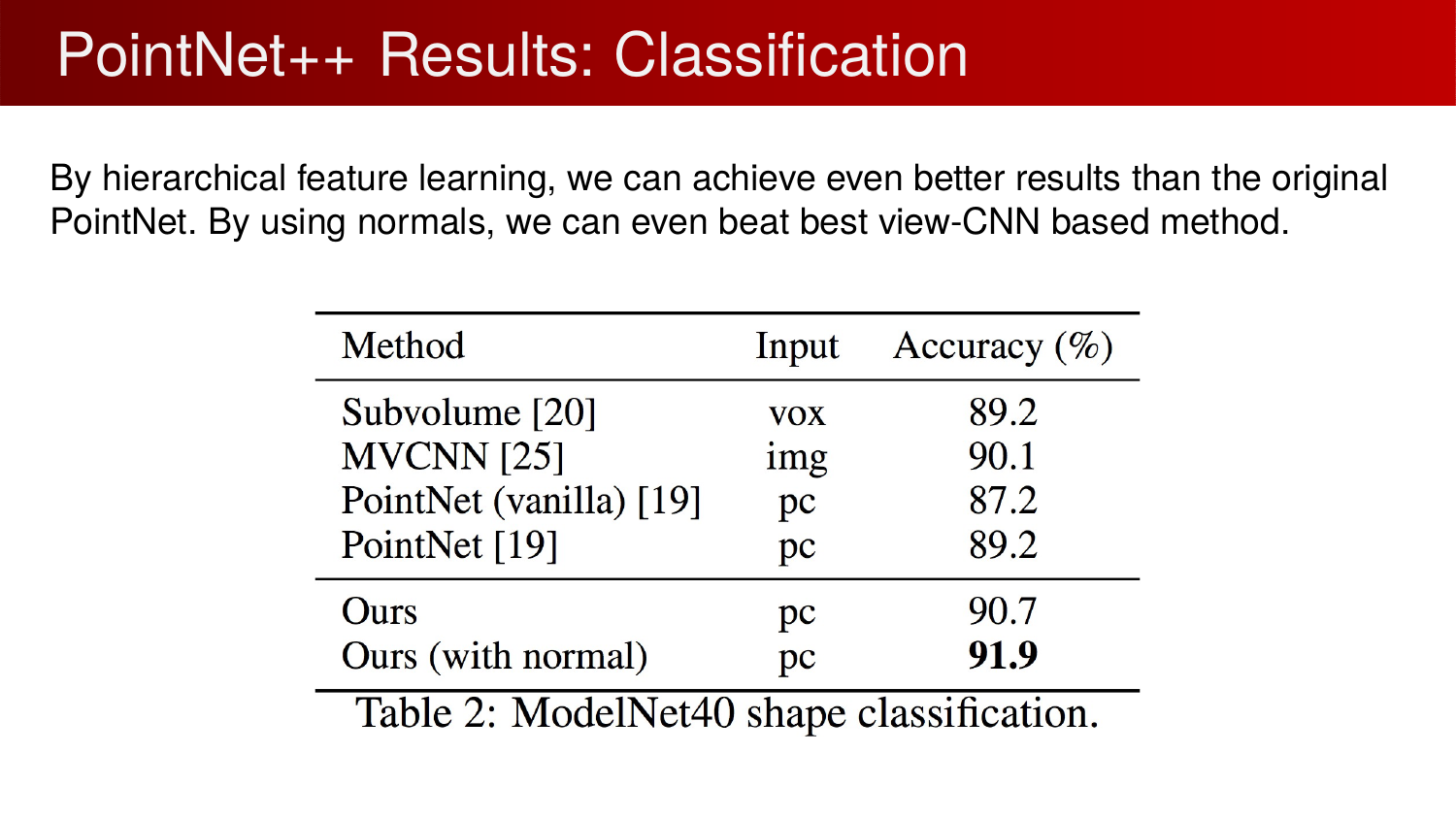

# PointNet++	Results: Classification
By hierarchical feature learning, we can achieve even better results than the original  PointNet. By using normals, we can even beat best view-CNN based method.